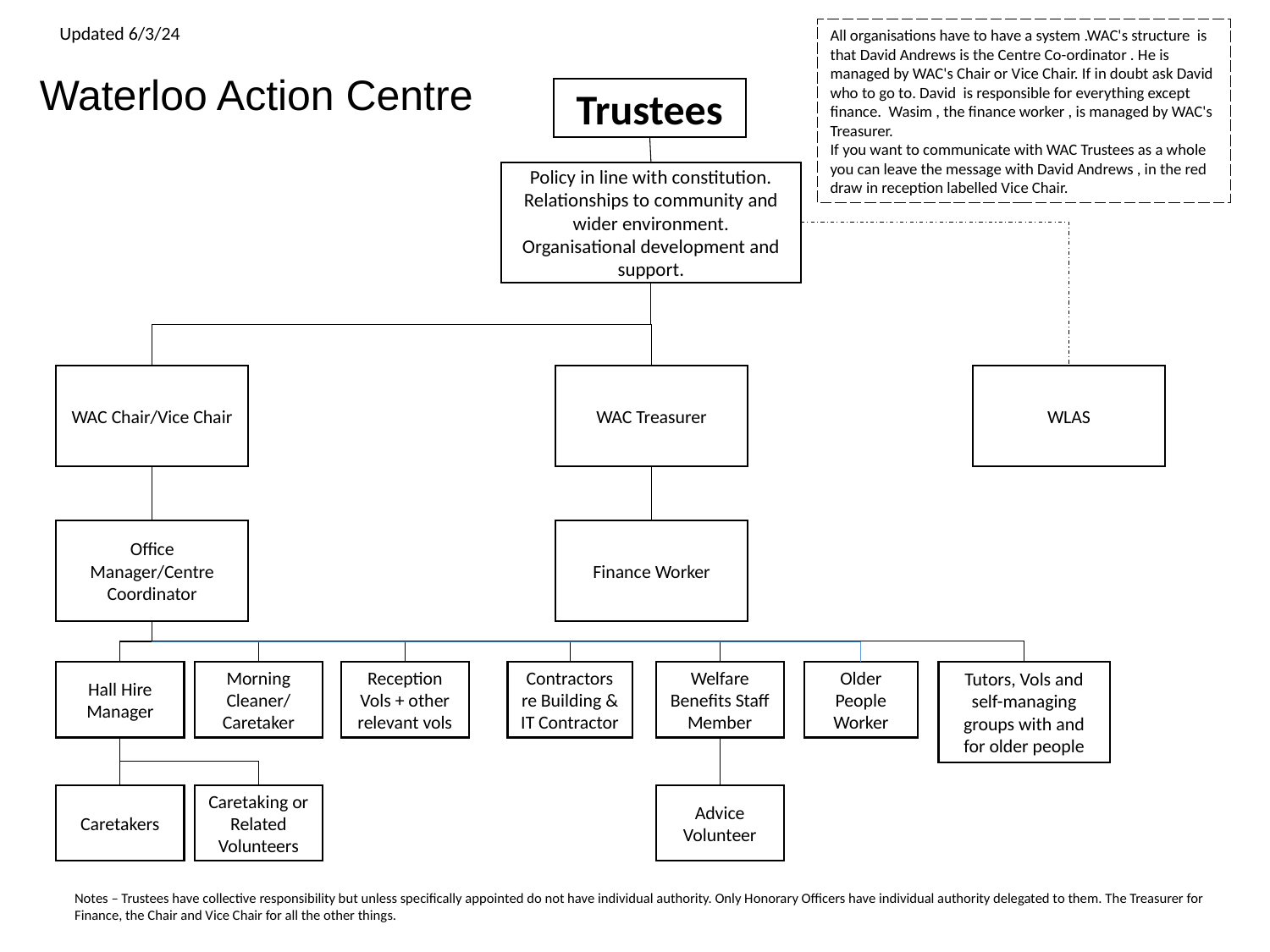

Updated 6/3/24
All organisations have to have a system .WAC's structure  is that David Andrews is the Centre Co-ordinator . He is managed by WAC's Chair or Vice Chair. If in doubt ask David who to go to. David  is responsible for everything except finance.  Wasim , the finance worker , is managed by WAC's Treasurer.
If you want to communicate with WAC Trustees as a whole you can leave the message with David Andrews , in the red draw in reception labelled Vice Chair.
Waterloo Action Centre
Trustees
Policy in line with constitution.
Relationships to community and wider environment.
Organisational development and support.
WAC Chair/Vice Chair
WAC Treasurer
WLAS
Office Manager/Centre Coordinator
Finance Worker
Tutors, Vols and self-managing groups with and for older people
Hall Hire
Manager
Morning
Cleaner/Caretaker
Reception
Vols + other relevant vols
Contractors re Building &
IT Contractor
Welfare Benefits Staff Member
Older People Worker
Caretakers
Caretaking or Related Volunteers
Advice Volunteer
Notes – Trustees have collective responsibility but unless specifically appointed do not have individual authority. Only Honorary Officers have individual authority delegated to them. The Treasurer for Finance, the Chair and Vice Chair for all the other things.